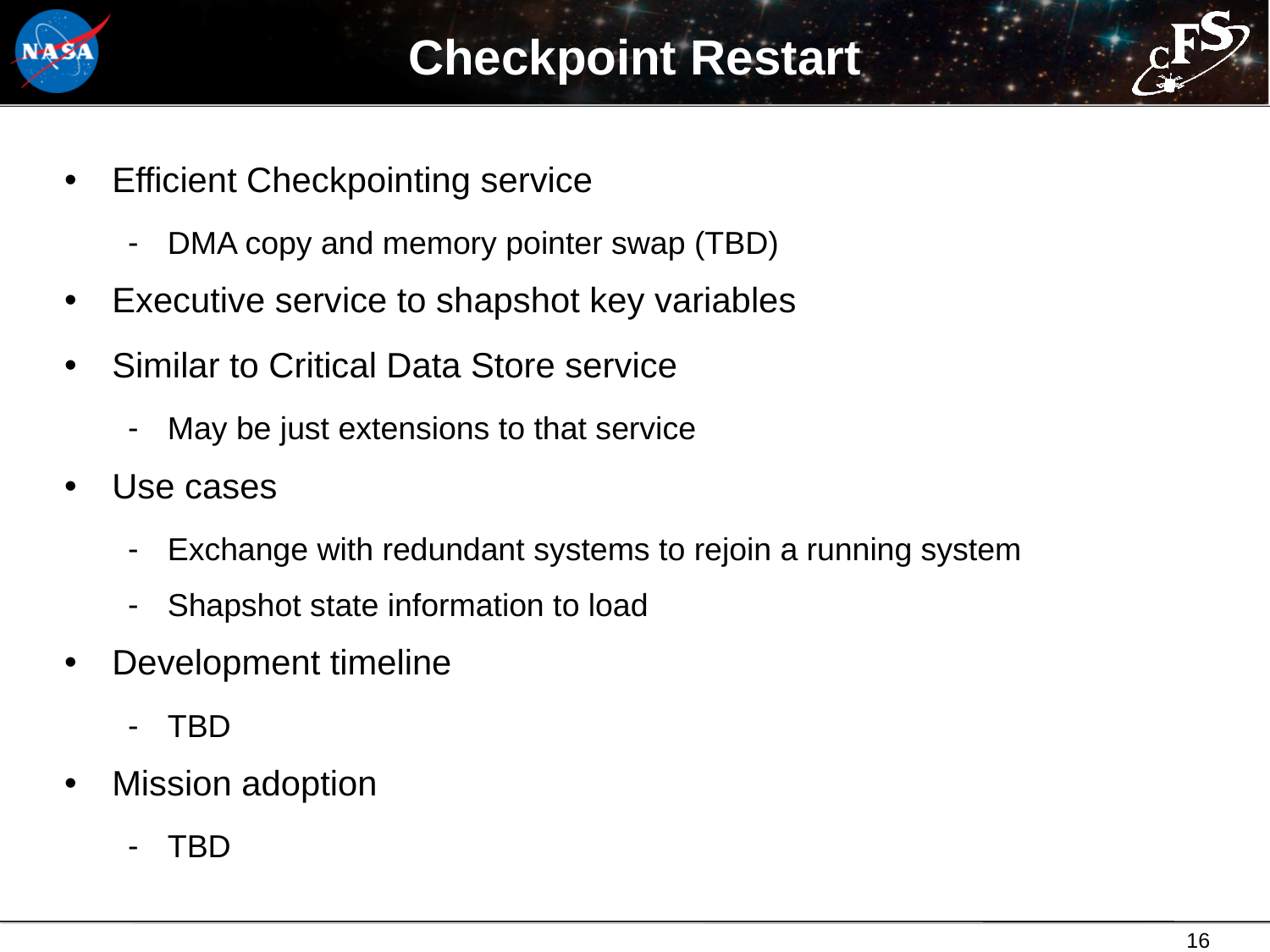

# Checkpoint Restart
Efficient Checkpointing service
DMA copy and memory pointer swap (TBD)
Executive service to shapshot key variables
Similar to Critical Data Store service
May be just extensions to that service
Use cases
Exchange with redundant systems to rejoin a running system
Shapshot state information to load
Development timeline
TBD
Mission adoption
TBD